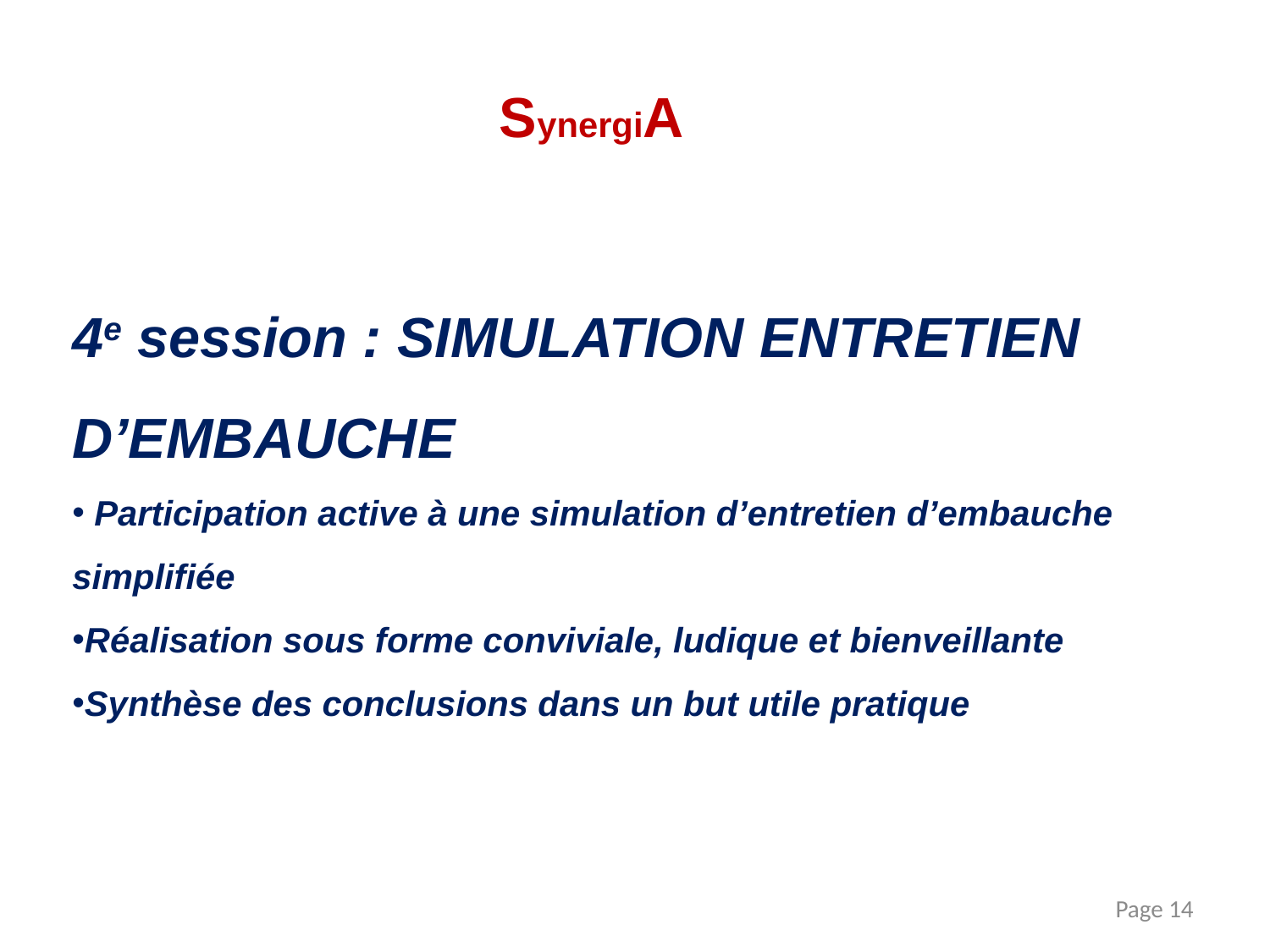

SynergiA

4e session : SIMULATION ENTRETIEN D’EMBAUCHE
 Participation active à une simulation d’entretien d’embauche simplifiée
Réalisation sous forme conviviale, ludique et bienveillante
Synthèse des conclusions dans un but utile pratique

Page 14